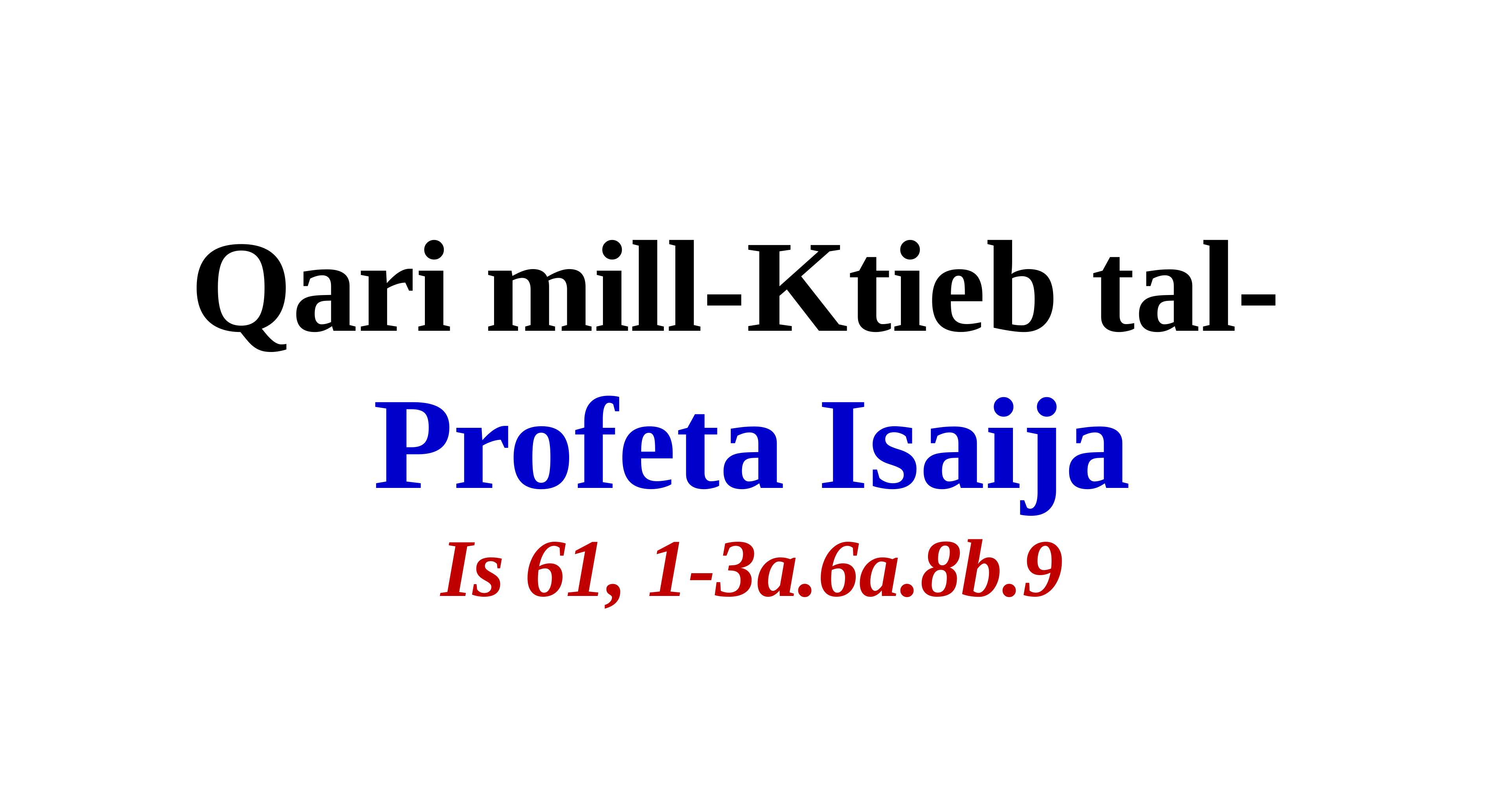

Qari mill-Ktieb tal-
Profeta Isaija
Is 61, 1-3a.6a.8b.9